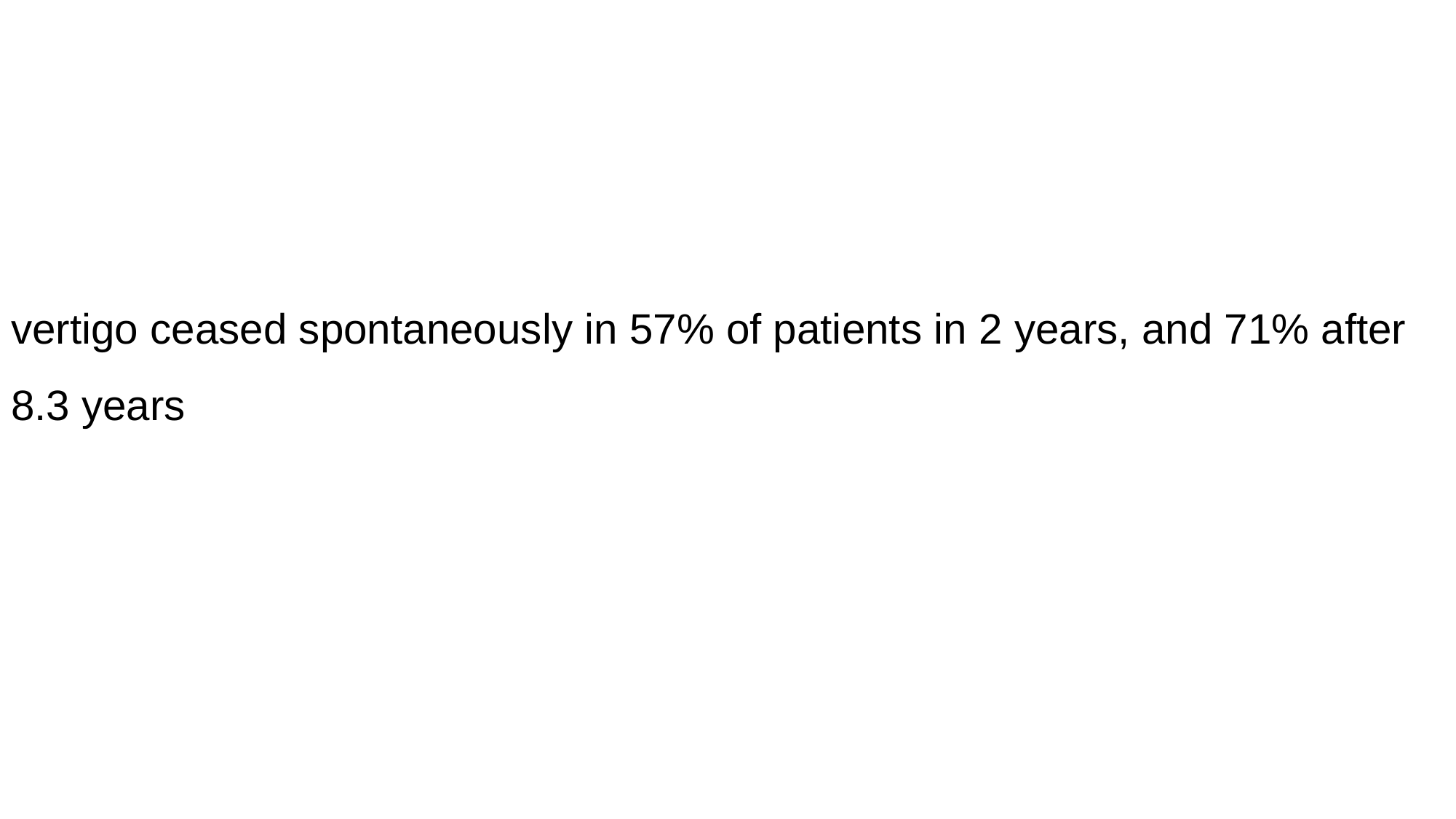

#
vertigo ceased spontaneously in 57% of patients in 2 years, and 71% after 8.3 years